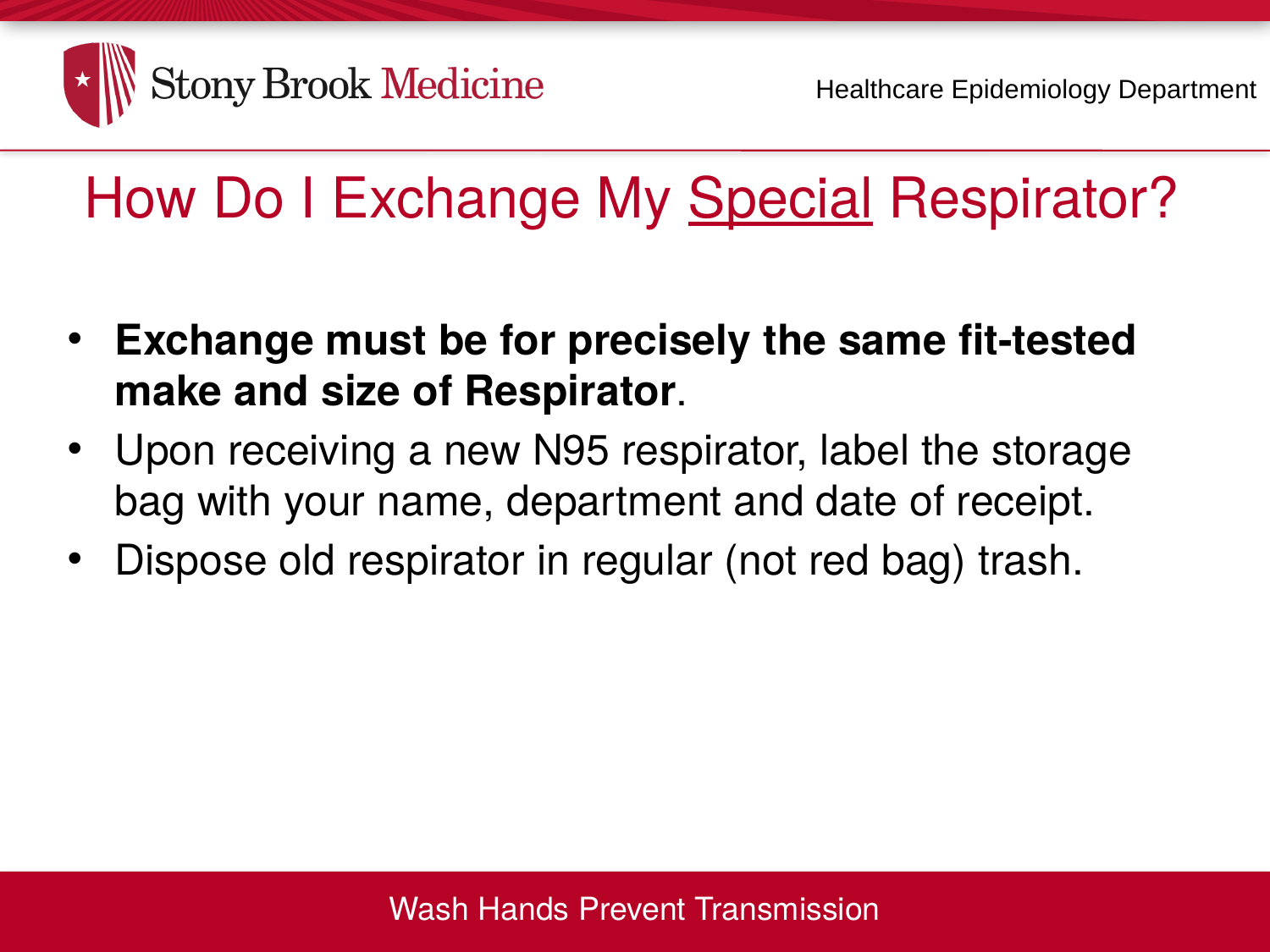

Healthcare Epidemiology Department
How Do I Exchange My Special Respirator?
Exchange must be for precisely the same fit-tested make and size of Respirator.
Upon receiving a new N95 respirator, label the storage bag with your name, department and date of receipt.
Dispose old respirator in regular (not red bag) trash.

Wash Hands Prevent Transmission